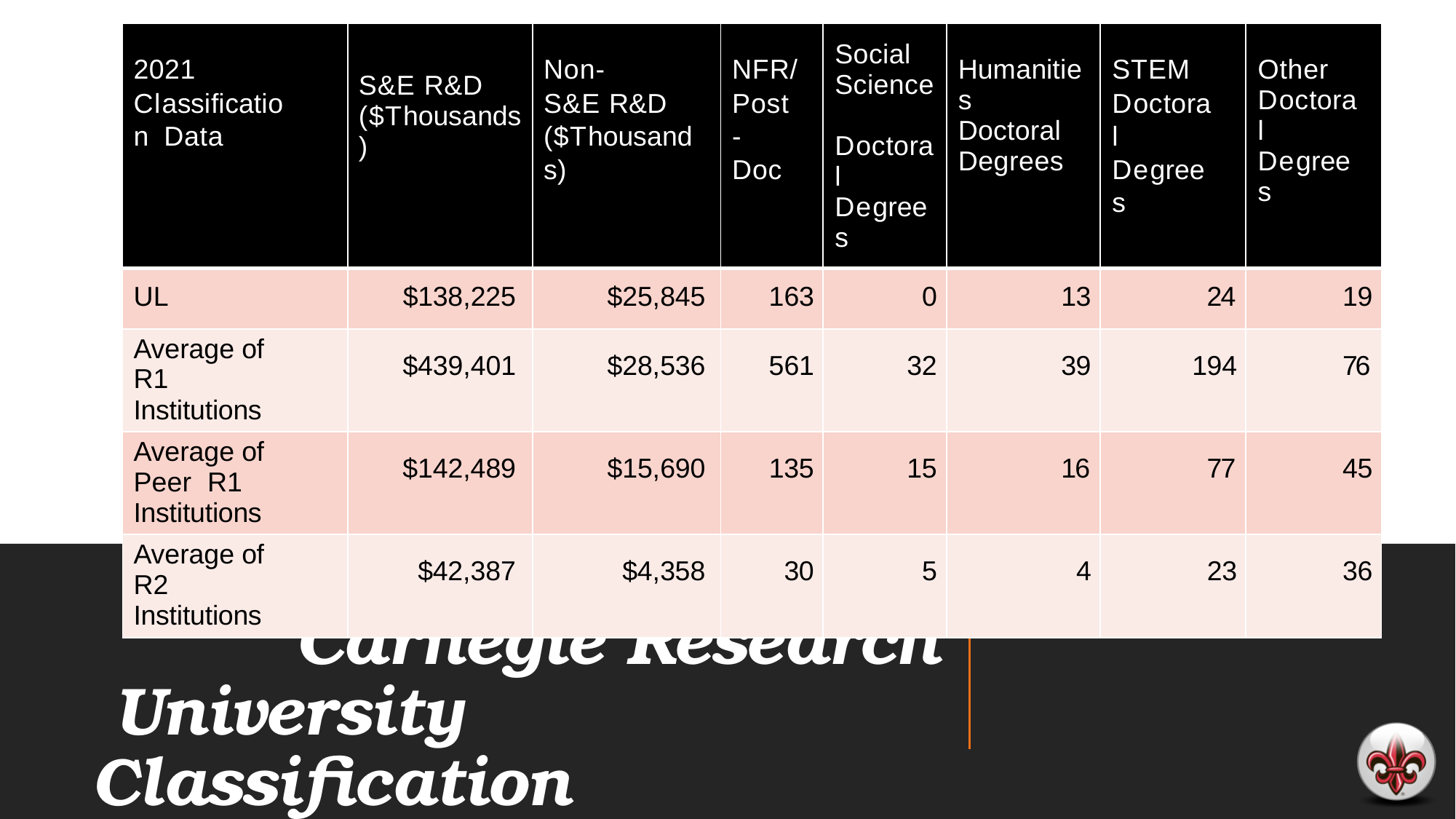

| 2021 Classification Data | S&E R&D ($Thousands) | Non- S&E R&D ($Thousands) | NFR/ Post- Doc | Social Science Doctoral Degrees | Humanities Doctoral Degrees | STEM Doctoral Degrees | Other Doctoral Degrees |
| --- | --- | --- | --- | --- | --- | --- | --- |
| UL | $138,225 | $25,845 | 163 | 0 | 13 | 24 | 19 |
| Average of R1 Institutions | $439,401 | $28,536 | 561 | 32 | 39 | 194 | 76 |
| Average of Peer R1 Institutions | $142,489 | $15,690 | 135 | 15 | 16 | 77 | 45 |
| Average of R2 Institutions | $42,387 | $4,358 | 30 | 5 | 4 | 23 | 36 |
Carnegie Research  University Classification